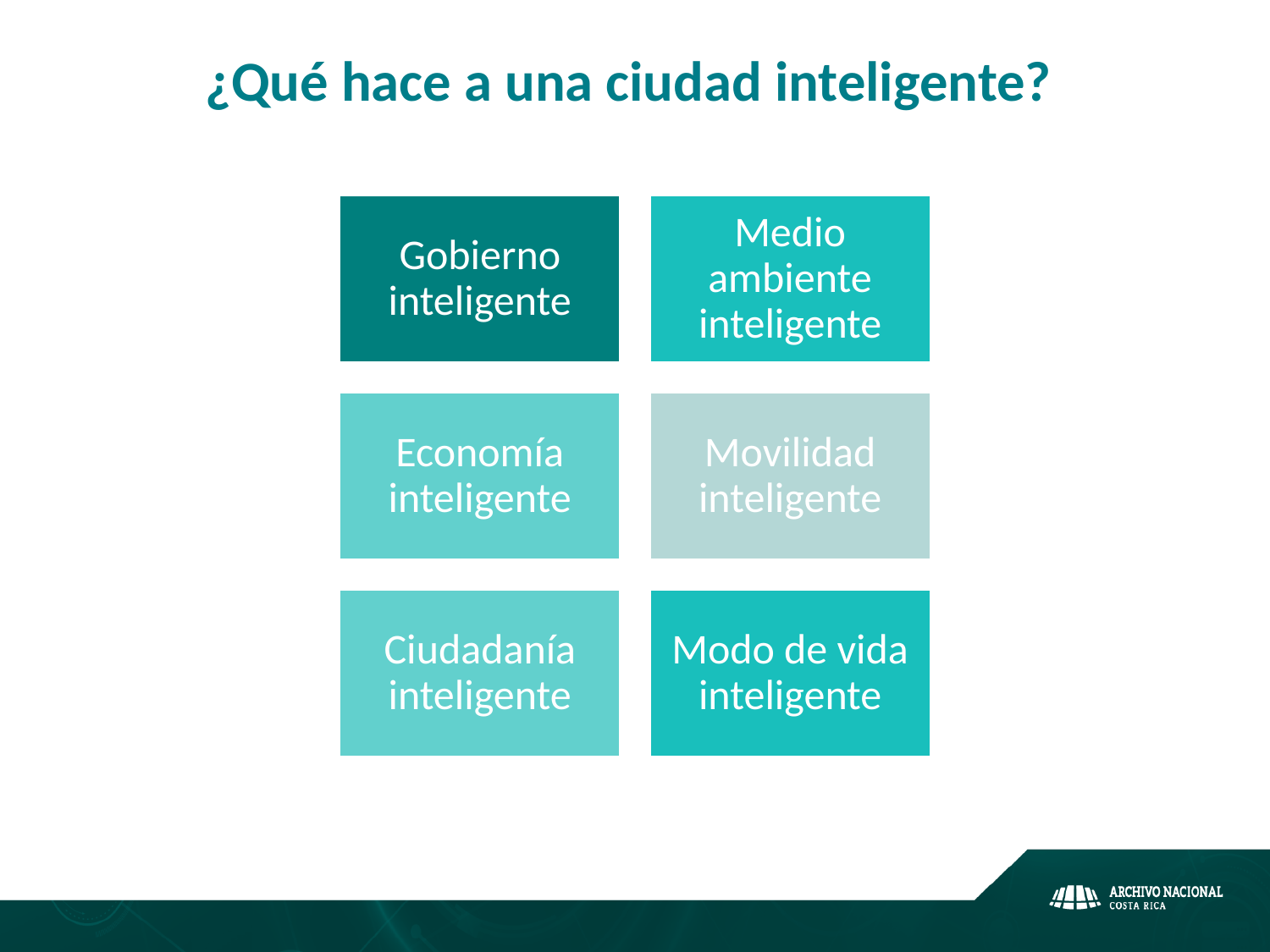

# ¿Qué hace a una ciudad inteligente?
Gobierno inteligente
Medio ambiente inteligente
Economía inteligente
Movilidad inteligente
Ciudadanía inteligente
Modo de vida inteligente